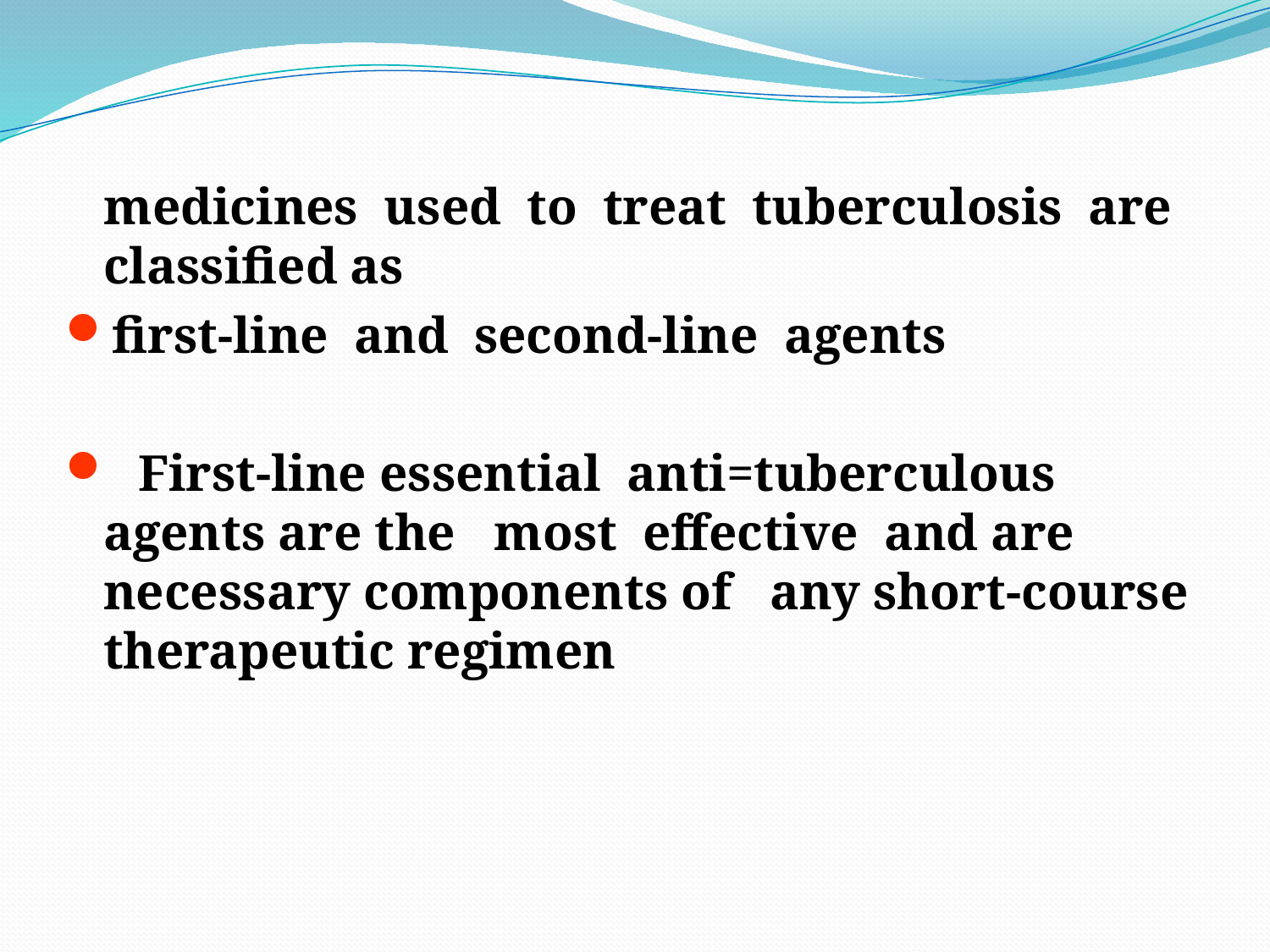

medicines  used  to  treat  tuberculosis  are  classified as
first-line  and  second-line  agents

  First-line essential  anti=tuberculous agents are the   most  effective  and are  necessary components of   any short-course therapeutic regimen